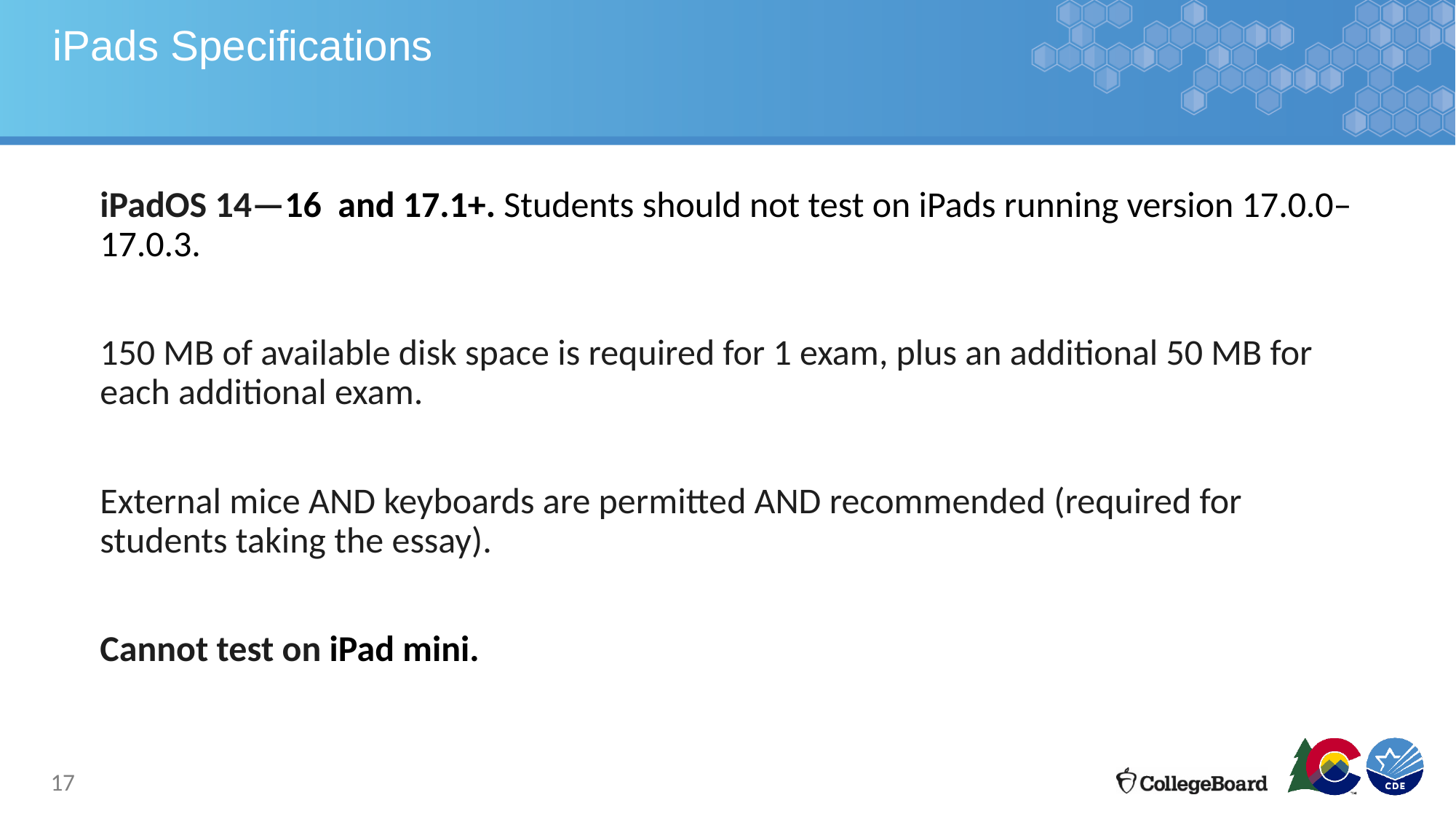

# iPads Specifications
iPadOS 14—16  and 17.1+. Students should not test on iPads running version 17.0.0–17.0.3.

150 MB of available disk space is required for 1 exam, plus an additional 50 MB for each additional exam.

External mice AND keyboards are permitted AND recommended (required for students taking the essay).

Cannot test on iPad mini.

17